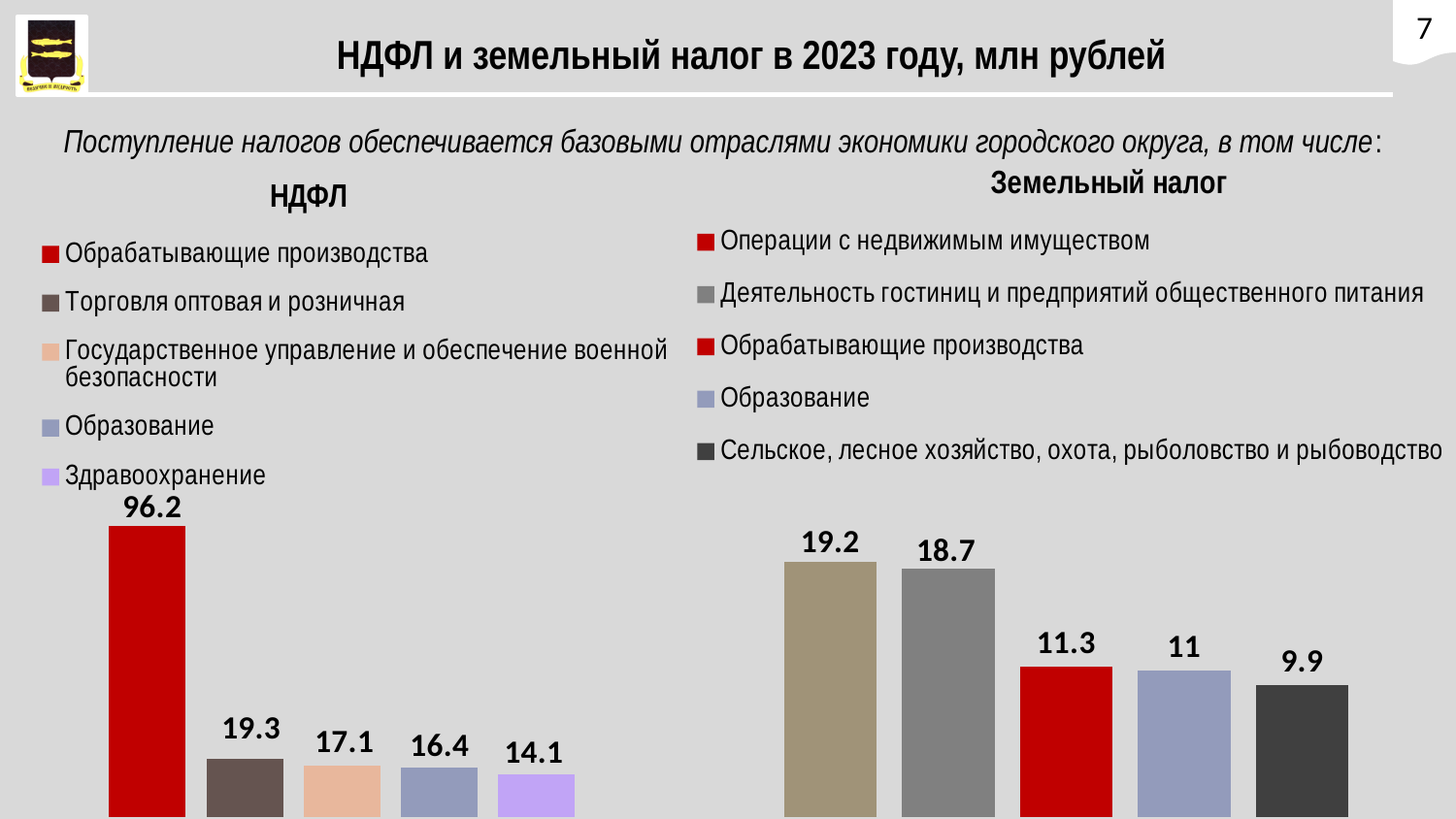

7

НДФЛ и земельный налог в 2023 году, млн рублей
Поступление налогов обеспечивается базовыми отраслями экономики городского округа, в том числе:

### Chart

| Category | Операции с недвижимым имуществом | Деятельность гостиниц и предприятий общественного питания | Обрабатывающие производства | Образование | Сельское, лесное хозяйство, охота, рыболовство и рыбоводство |
|---|---|---|---|---|---|
| 2023 год | 19.2 | 18.7 | 11.3 | 11.0 | 9.9 |

### Chart

| Category | Обрабатывающие производства | Торговля оптовая и розничная | Государственное управление и обеспечение военной безопасности | Образование | Здравоохранение |
|---|---|---|---|---|---|
| 2023 год | 96.2 | 19.3 | 17.1 | 16.4 | 14.1 |